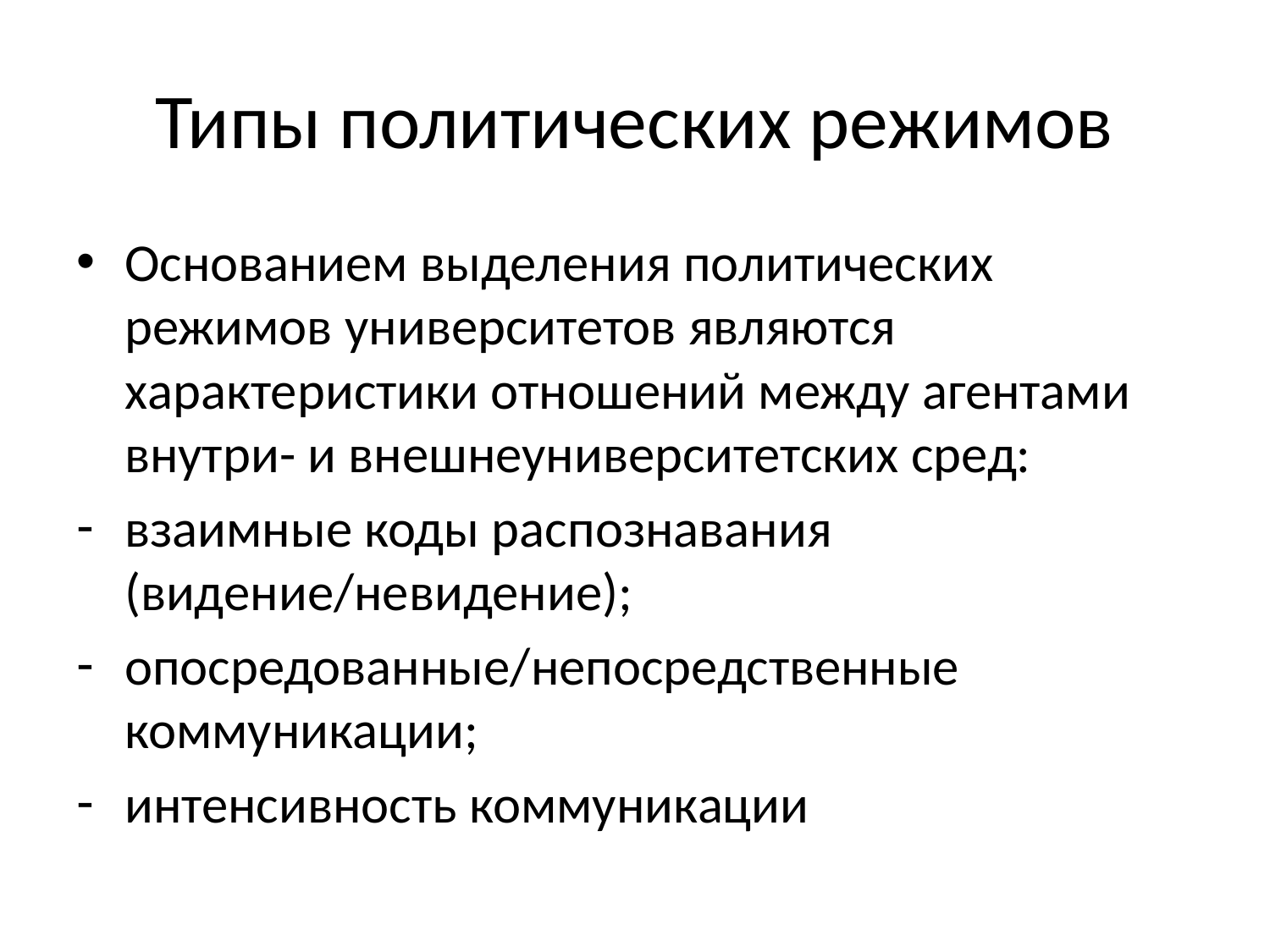

# Типы политических режимов
Основанием выделения политических режимов университетов являются характеристики отношений между агентами внутри- и внешнеуниверситетских сред:
взаимные коды распознавания (видение/невидение);
опосредованные/непосредственные коммуникации;
интенсивность коммуникации